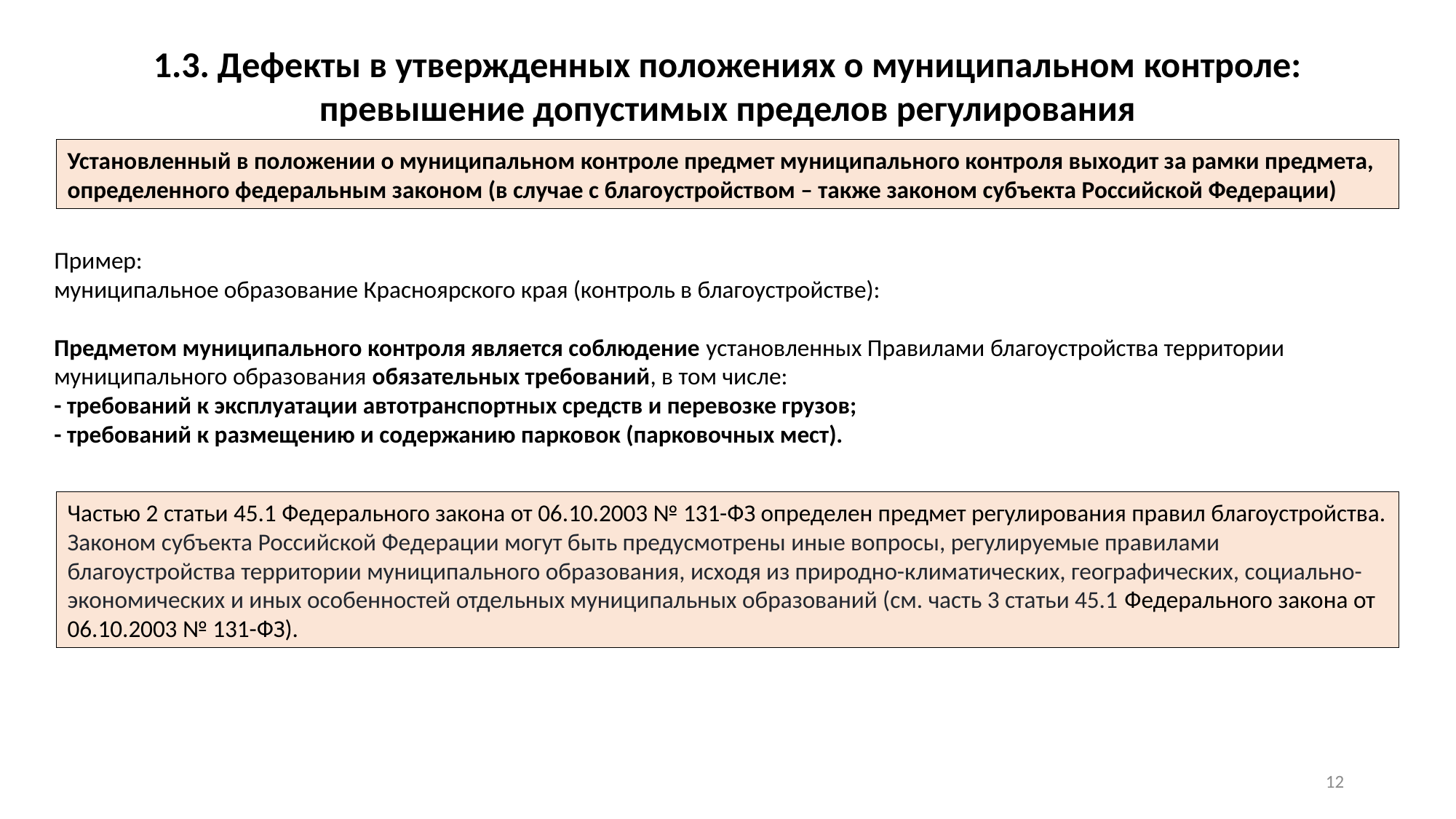

1.3. Дефекты в утвержденных положениях о муниципальном контроле: превышение допустимых пределов регулирования
Установленный в положении о муниципальном контроле предмет муниципального контроля выходит за рамки предмета, определенного федеральным законом (в случае с благоустройством – также законом субъекта Российской Федерации)
Пример:
муниципальное образование Красноярского края (контроль в благоустройстве):

Предметом муниципального контроля является соблюдение установленных Правилами благоустройства территории муниципального образования обязательных требований, в том числе:
- требований к эксплуатации автотранспортных средств и перевозке грузов;
- требований к размещению и содержанию парковок (парковочных мест).

Частью 2 статьи 45.1 Федерального закона от 06.10.2003 № 131-ФЗ определен предмет регулирования правил благоустройства.
Законом субъекта Российской Федерации могут быть предусмотрены иные вопросы, регулируемые правилами благоустройства территории муниципального образования, исходя из природно-климатических, географических, социально-экономических и иных особенностей отдельных муниципальных образований (см. часть 3 статьи 45.1 Федерального закона от 06.10.2003 № 131-ФЗ).
12